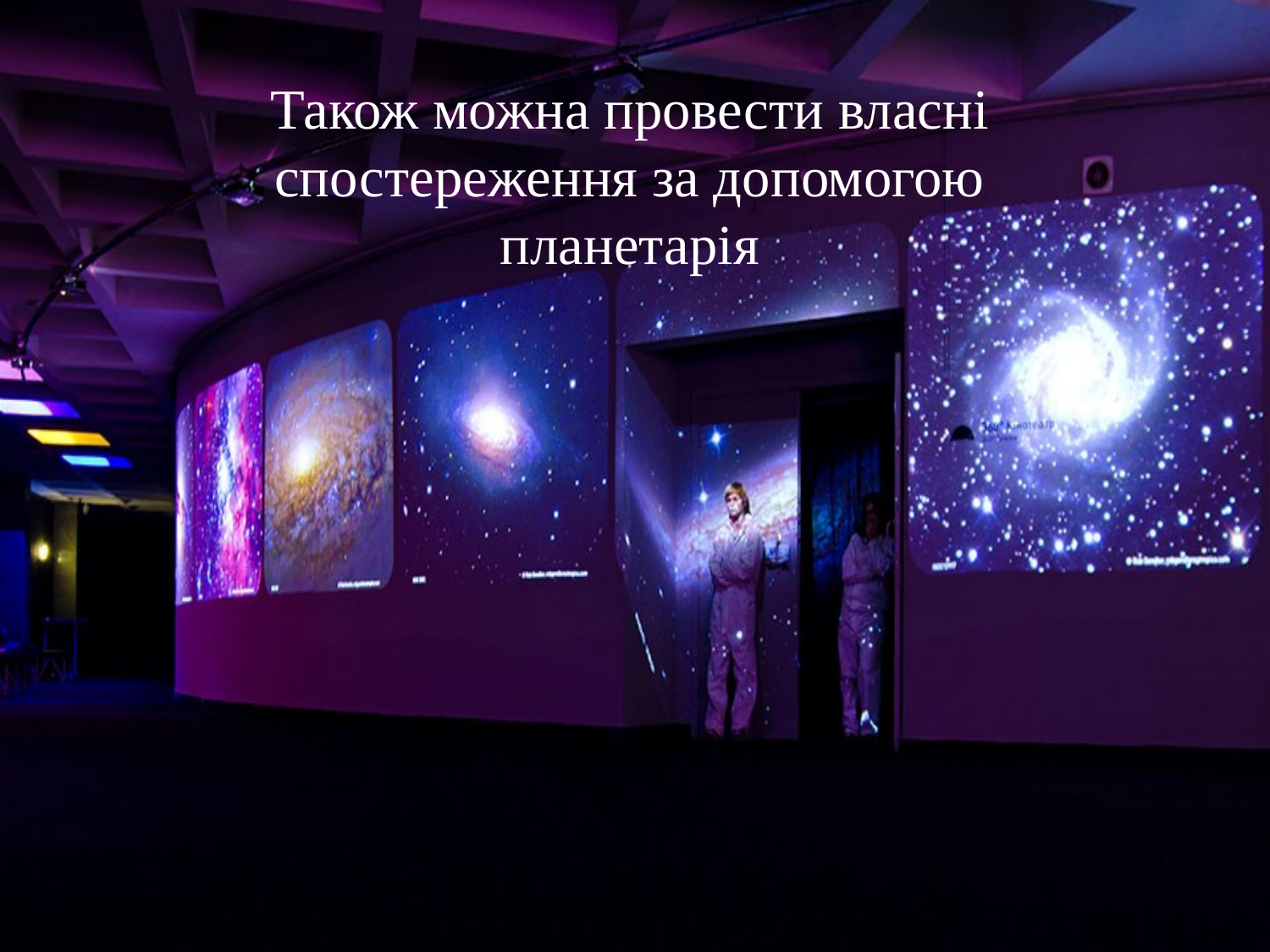

Також можна провести власні спостереження за допомогою планетарія